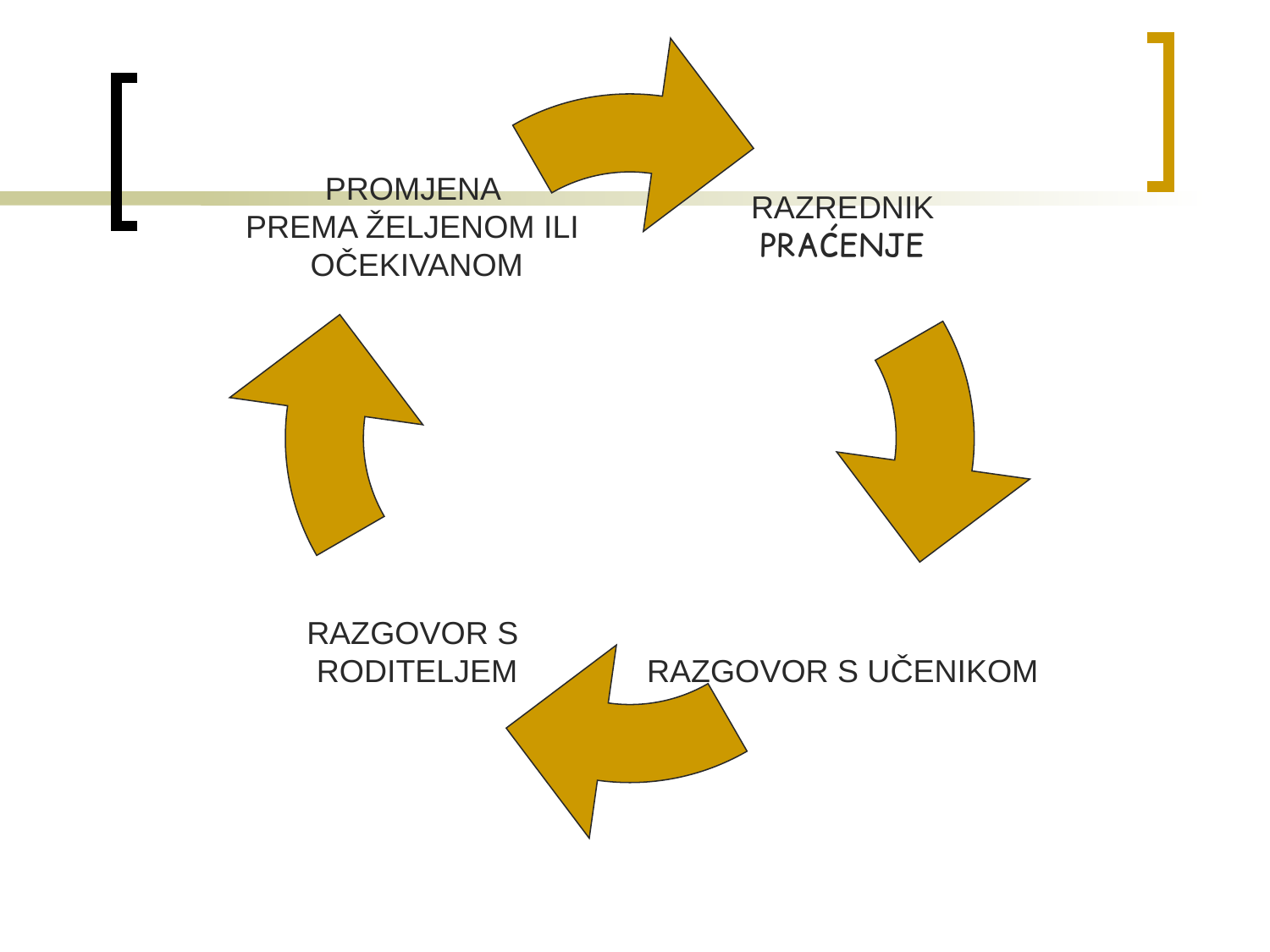

RAZREDNIK
PRAĆENJE
PROMJENA
PREMA ŽELJENOM ILI
OČEKIVANOM

RAZGOVOR S UČENIKOM
RAZGOVOR S
RODITELJEM